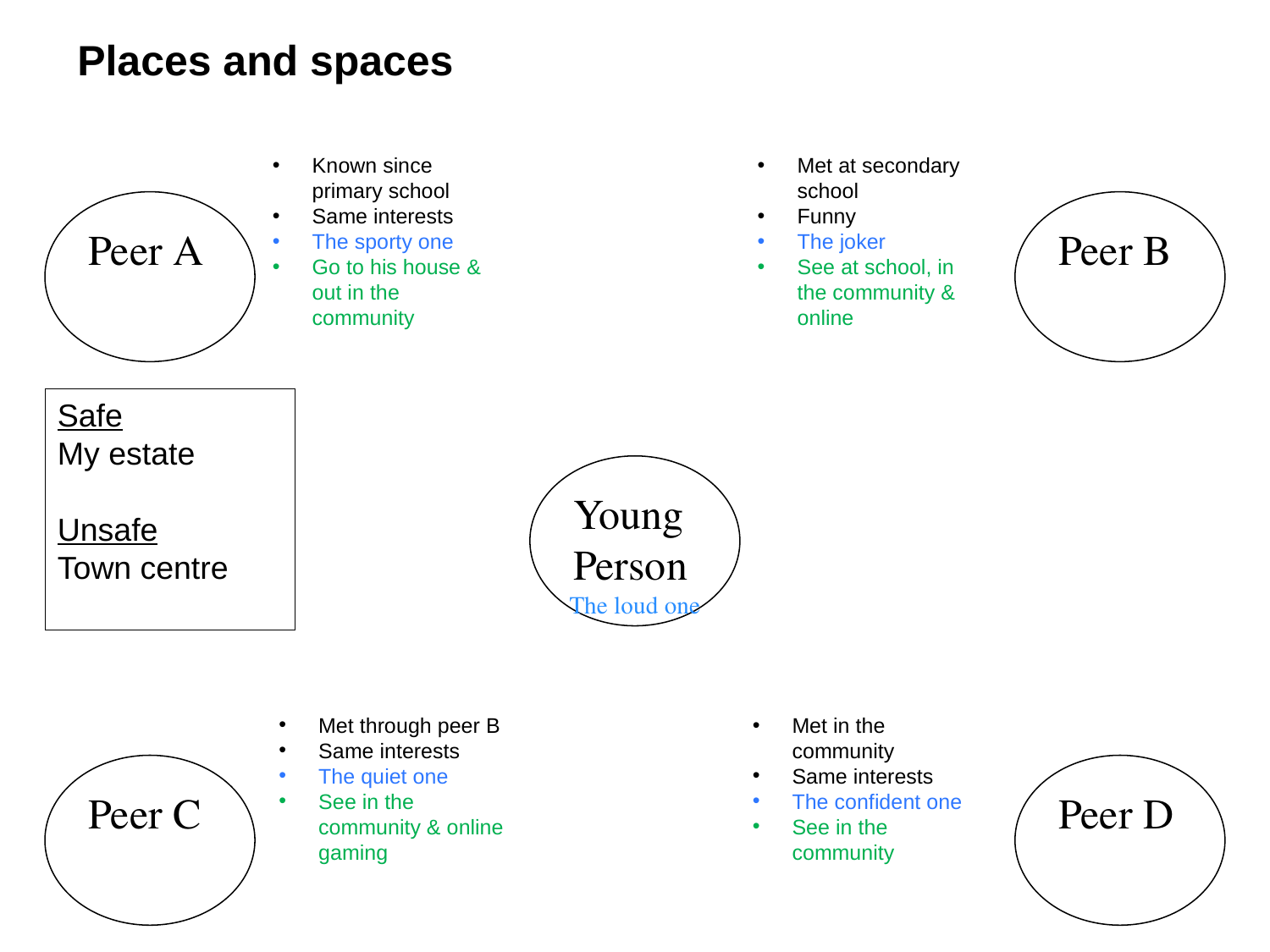

# Places and spaces
Known since primary school
Same interests
The sporty one
Go to his house & out in the community

Met at secondary school
Funny
The joker
See at school, in the community & online

Peer A
Peer B
Safe
My estate

Unsafe
Town centre

Young Person
The loud one
Met through peer B
Same interests
The quiet one
See in the community & online gaming

Met in the community
Same interests
The confident one
See in the community

Peer C
Peer D